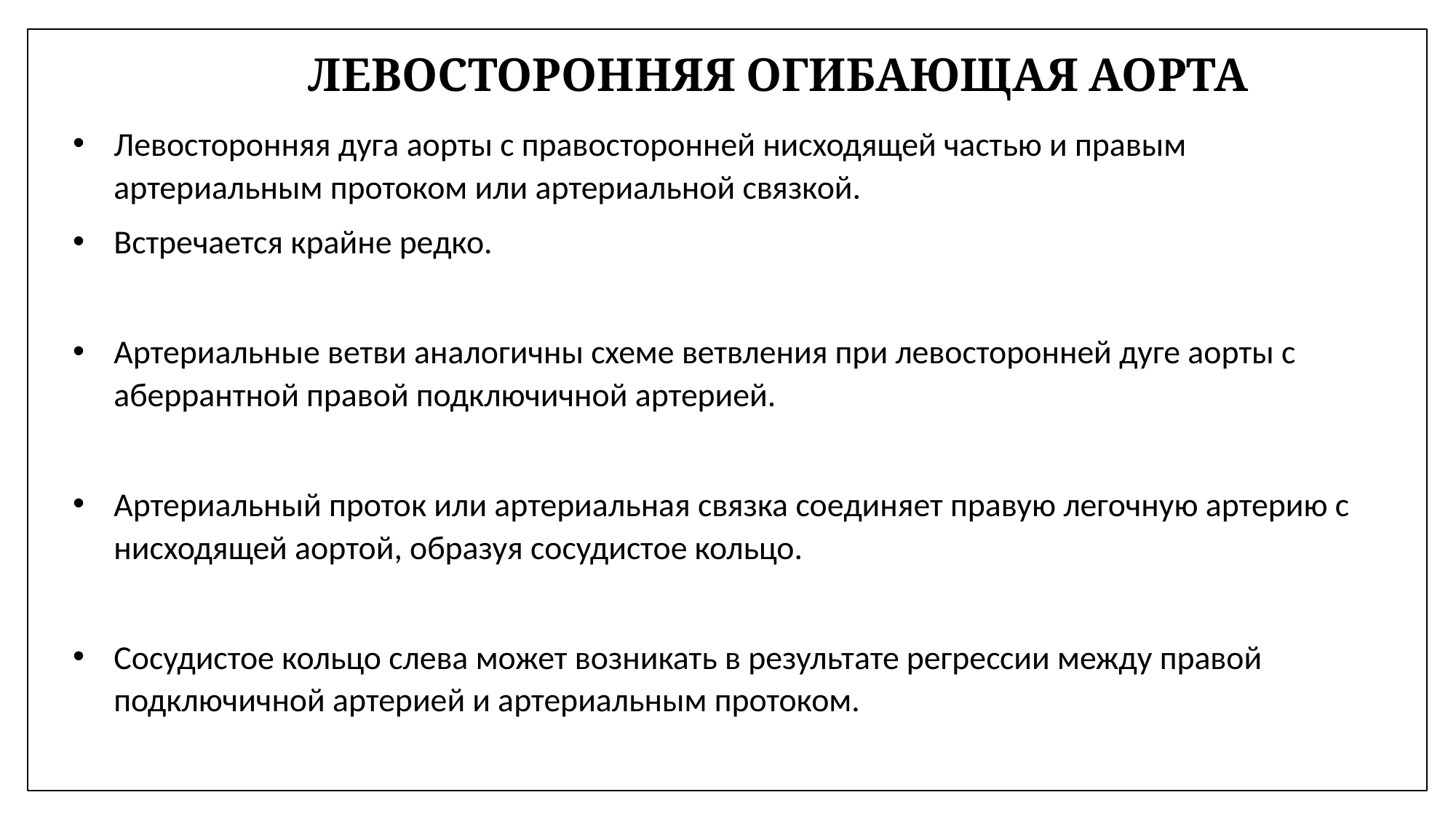

Левосторонняя огибающая аорта
Левосторонняя дуга аорты с правосторонней нисходящей частью и правым артериальным протоком или артериальной связкой.
Встречается крайне редко.

Артериальные ветви аналогичны схеме ветвления при левосторонней дуге аорты с аберрантной правой подключичной артерией.

Артериальный проток или артериальная связка соединяет правую легочную артерию с нисходящей аортой, образуя сосудистое кольцо.

Сосудистое кольцо слева может возникать в результате регрессии между правой подключичной артерией и артериальным протоком.